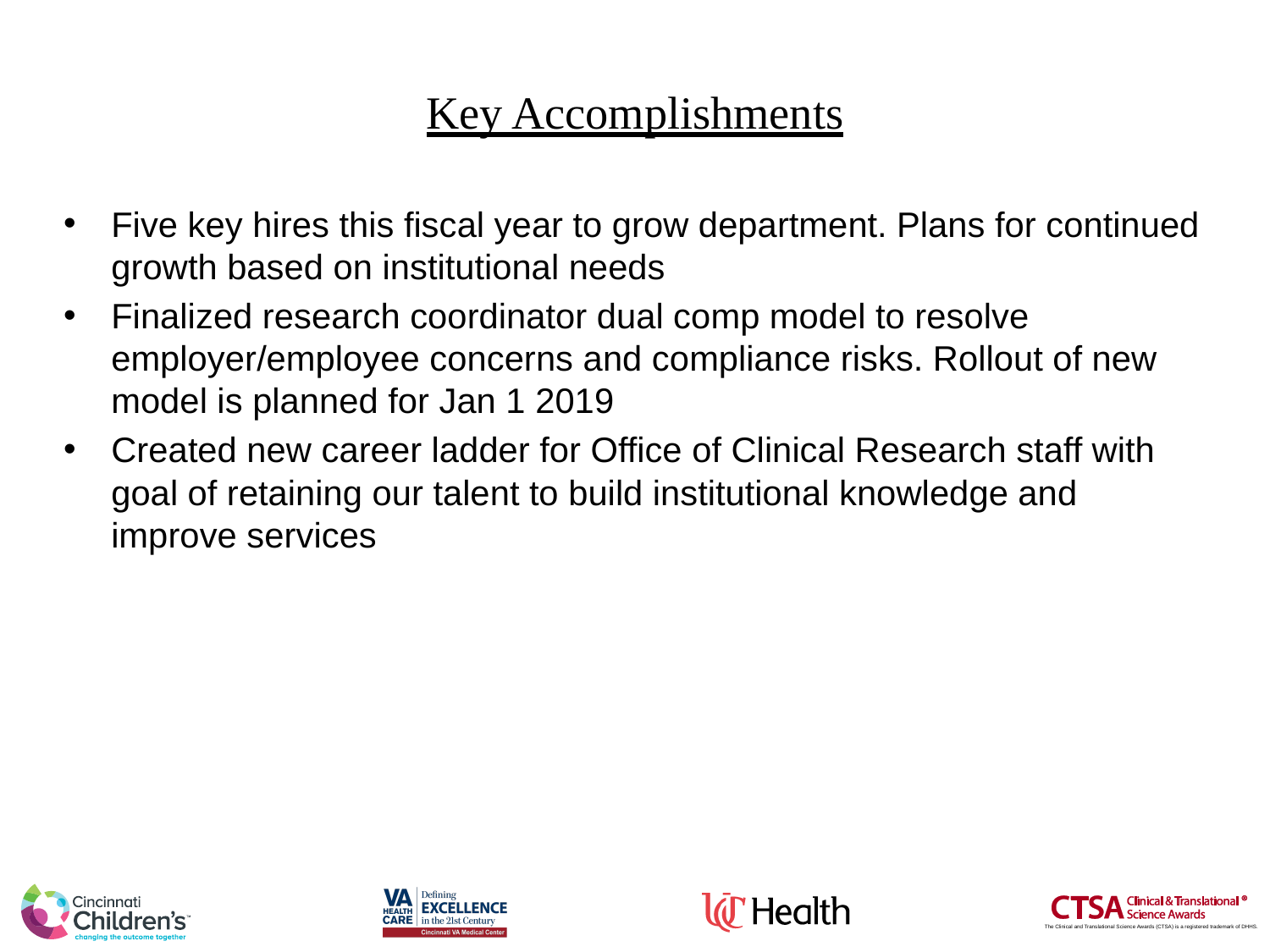

# Key Accomplishments
Five key hires this fiscal year to grow department. Plans for continued growth based on institutional needs
Finalized research coordinator dual comp model to resolve employer/employee concerns and compliance risks. Rollout of new model is planned for Jan 1 2019
Created new career ladder for Office of Clinical Research staff with goal of retaining our talent to build institutional knowledge and improve services